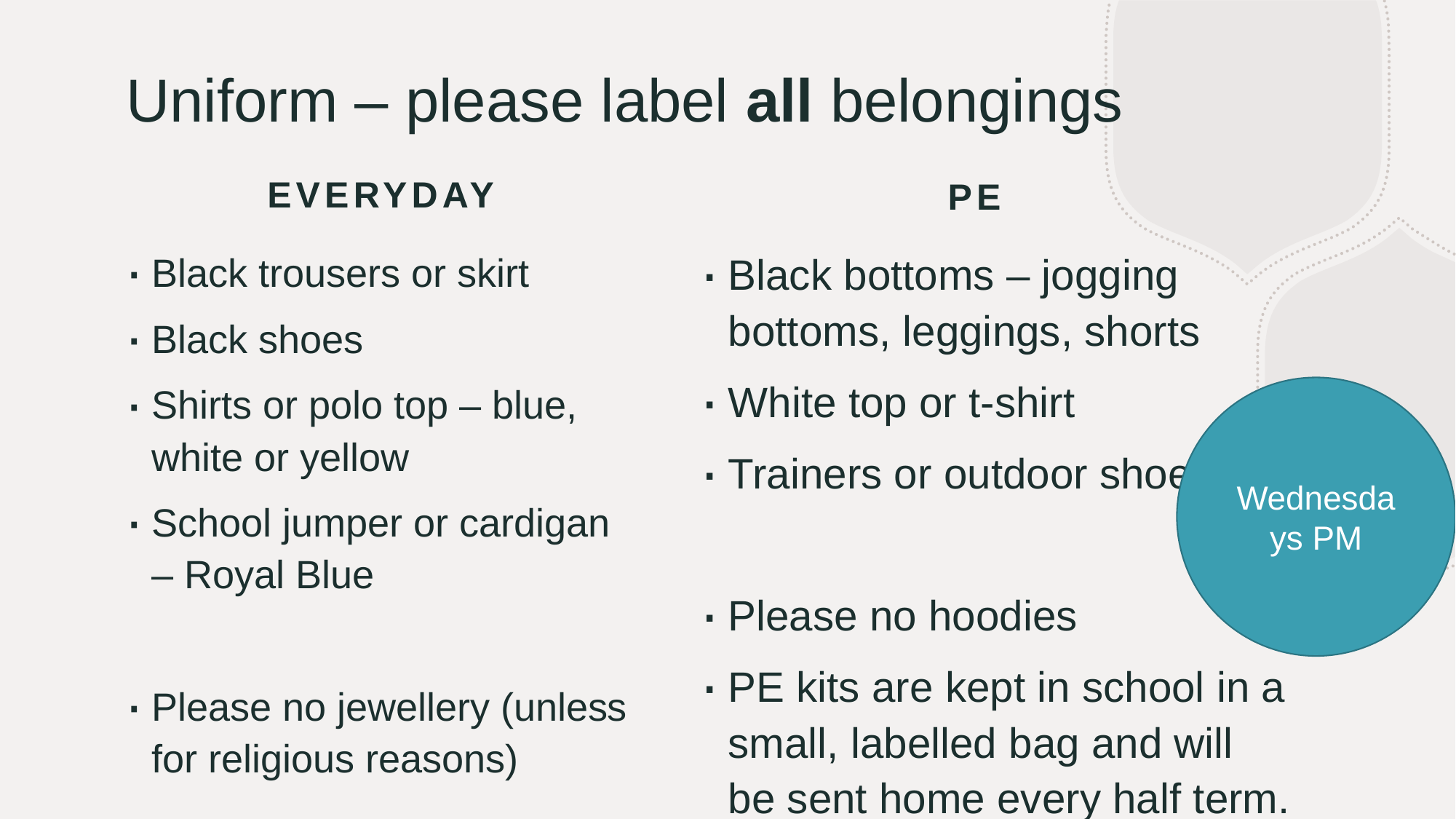

# Uniform – please label all belongings
Everyday
PE
Black trousers or skirt
Black shoes
Shirts or polo top – blue, white or yellow
School jumper or cardigan – Royal Blue

Please no jewellery (unless for religious reasons)
Black bottoms – jogging bottoms, leggings, shorts
White top or t-shirt
Trainers or outdoor shoes

Please no hoodies
PE kits are kept in school in a small, labelled bag and will be sent home every half term.
Wednesdays PM